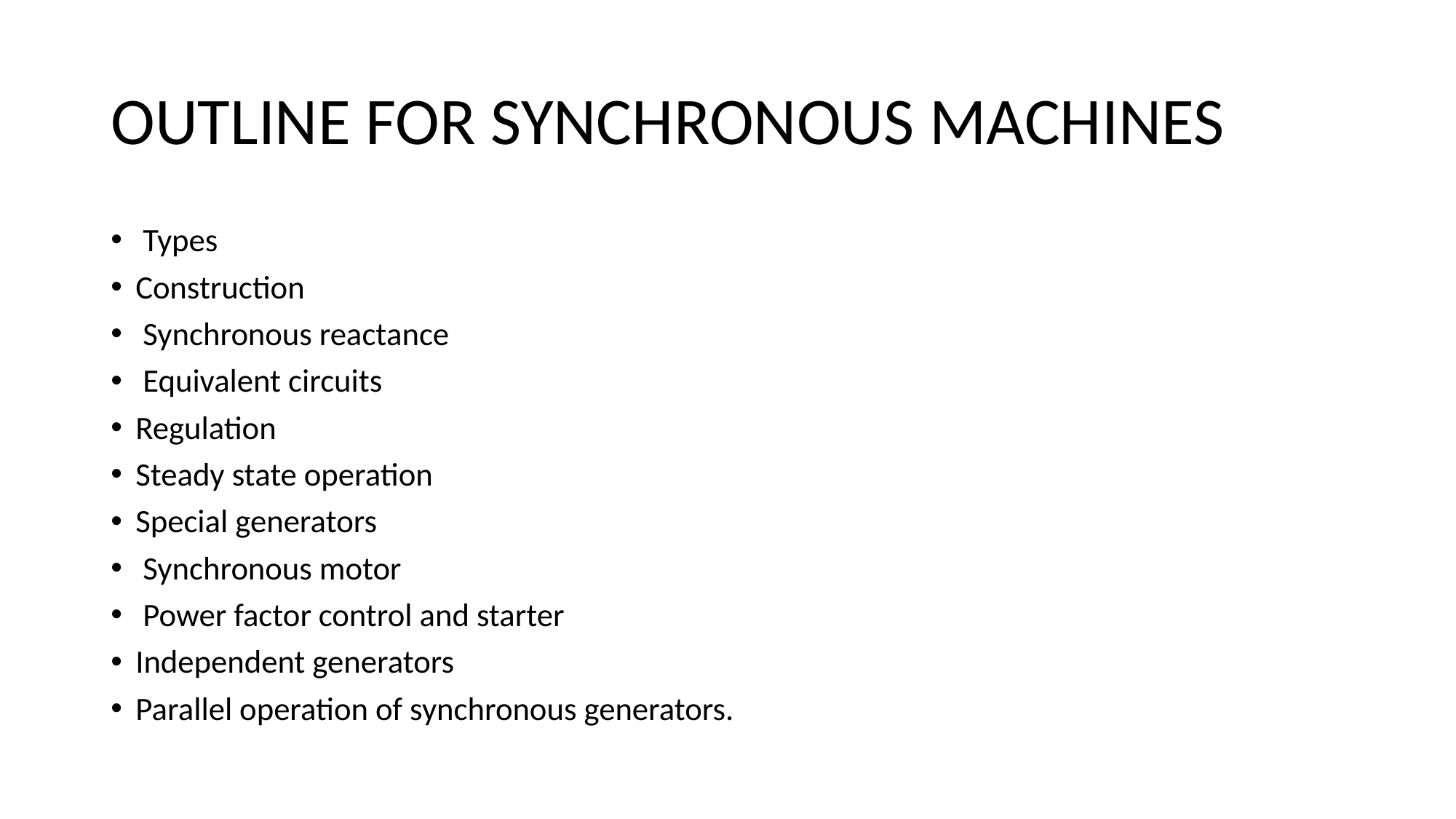

# OUTLINE FOR SYNCHRONOUS MACHINES
 Types
Construction
 Synchronous reactance
 Equivalent circuits
Regulation
Steady state operation
Special generators
 Synchronous motor
 Power factor control and starter
Independent generators
Parallel operation of synchronous generators.